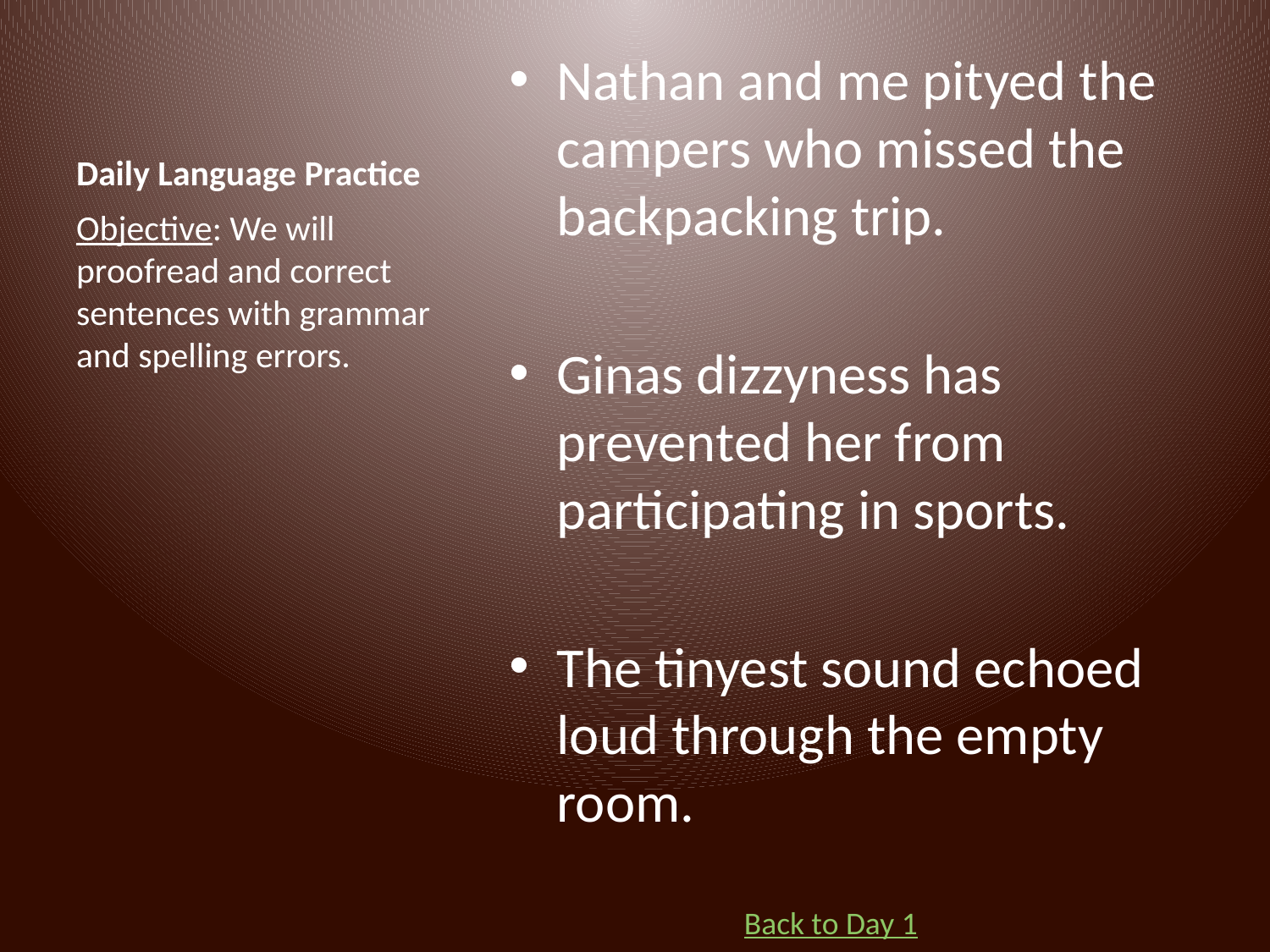

# Daily Language Practice
Nathan and me pityed the campers who missed the backpacking trip.

Ginas dizzyness has prevented her from participating in sports.

The tinyest sound echoed loud through the empty room.
Objective: We will proofread and correct sentences with grammar and spelling errors.
Back to Day 1